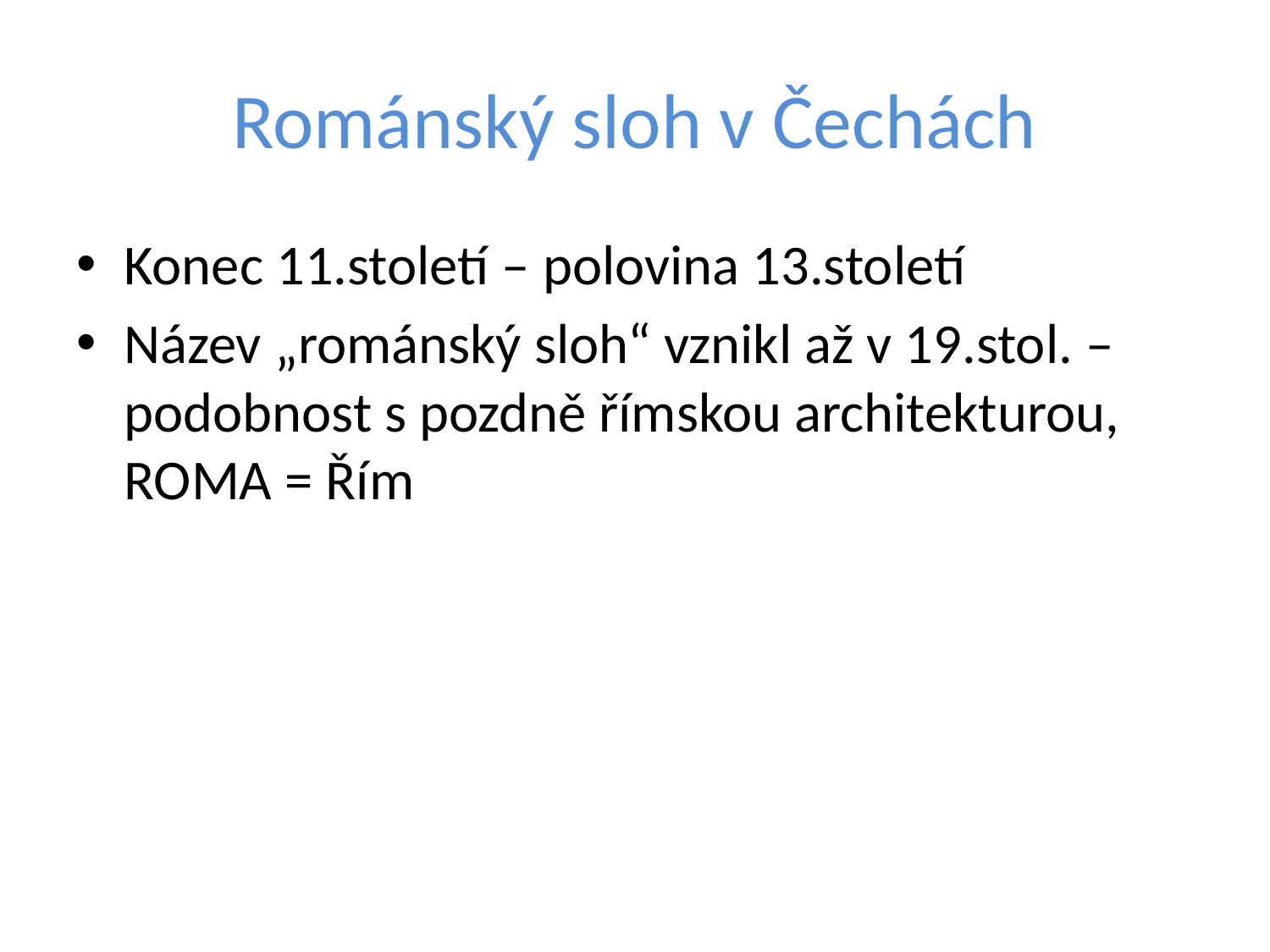

# Románský sloh v Čechách
Konec 11.století – polovina 13.století
Název „románský sloh“ vznikl až v 19.stol. – podobnost s pozdně římskou architekturou, ROMA = Řím